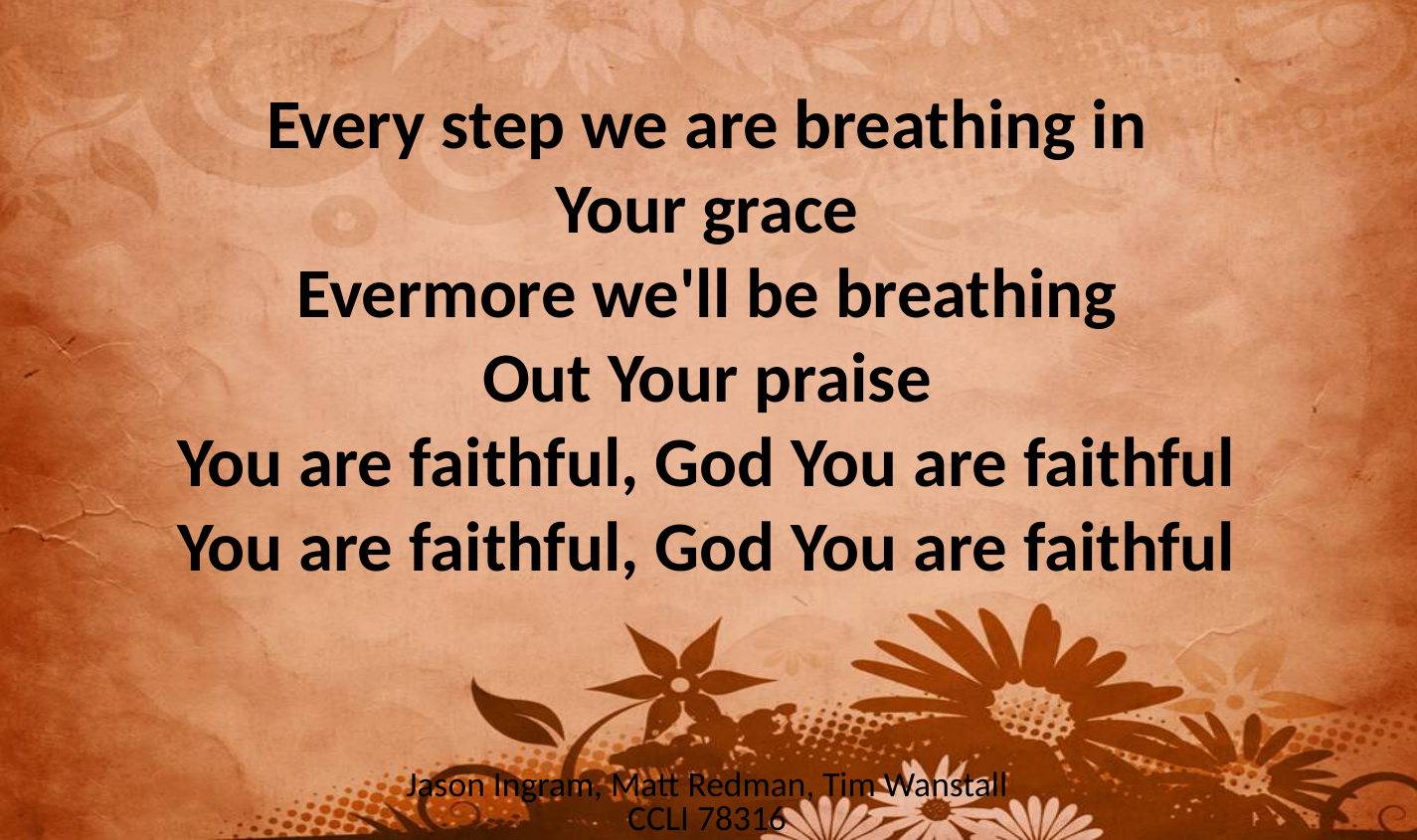

Every step we are breathing in
Your grace
Evermore we'll be breathing
Out Your praise
You are faithful, God You are faithful
You are faithful, God You are faithful
Jason Ingram, Matt Redman, Tim Wanstall
CCLI 78316